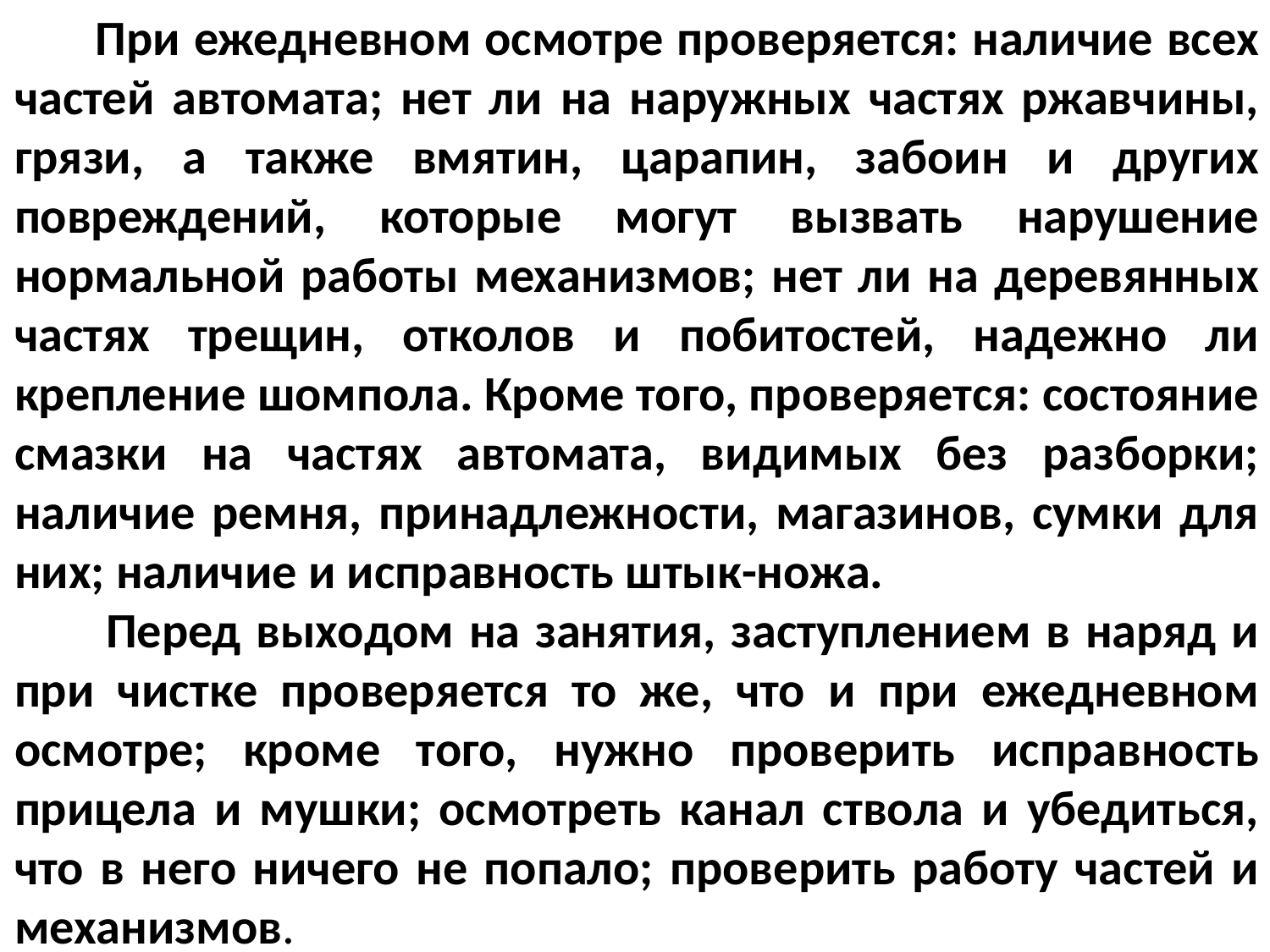

При ежедневном осмотре проверяется: наличие всех частей автомата; нет ли на наружных частях ржавчины, грязи, а также вмятин, царапин, забоин и других повреждений, которые могут вызвать нарушение нормальной работы механизмов; нет ли на деревянных частях трещин, отколов и побитостей, надежно ли крепление шомпола. Кроме того, проверяется: состояние смазки на частях автомата, видимых без разборки; наличие ремня, принадлежности, магазинов, сумки для них; наличие и исправность штык-ножа.
      Перед выходом на занятия, заступлением в наряд и при чистке проверяется то же, что и при ежедневном осмотре; кроме того, нужно проверить исправность прицела и мушки; осмотреть канал ствола и убедиться, что в него ничего не попало; проверить работу частей и механизмов.